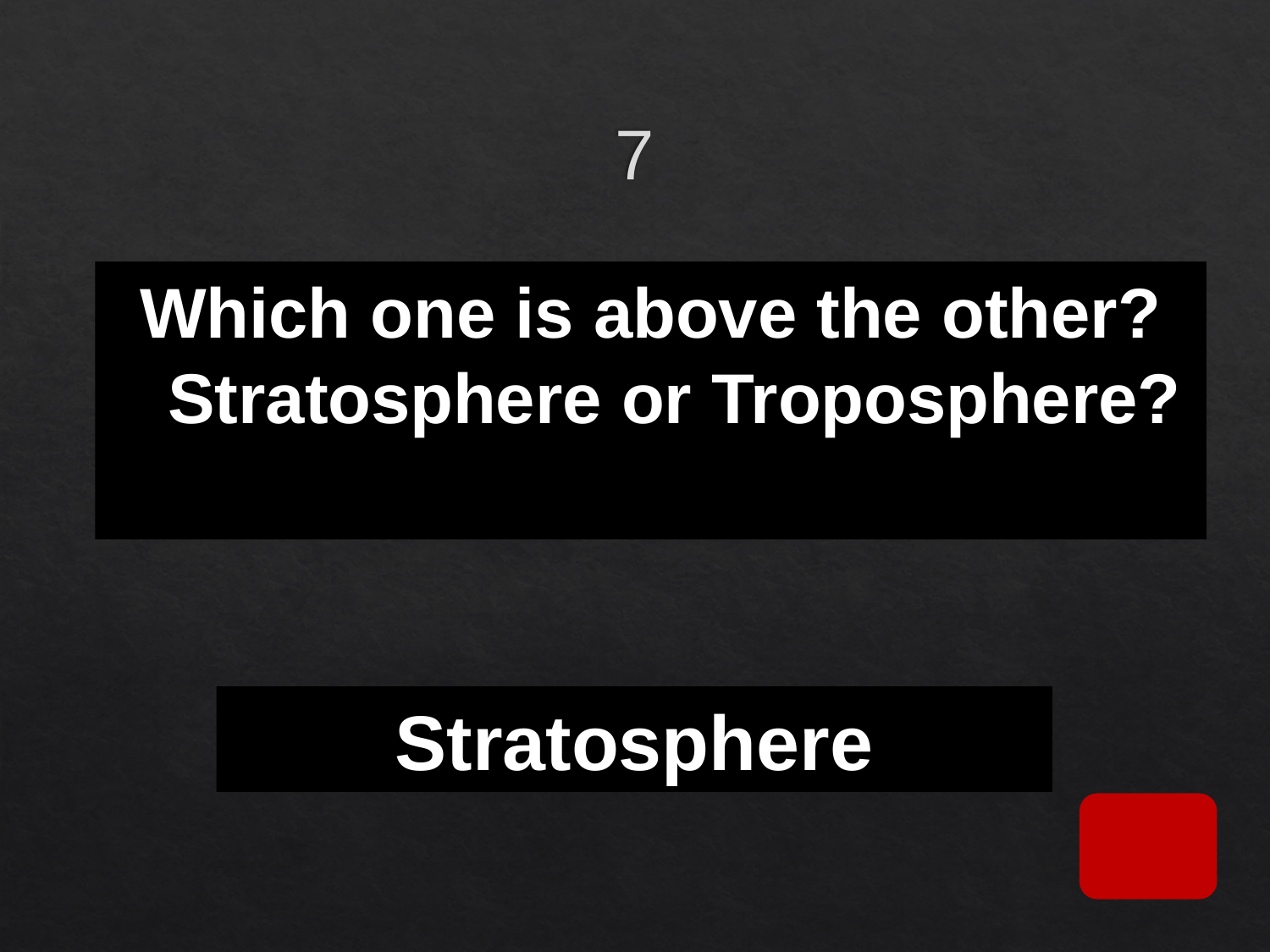

# 7
Which one is above the other? Stratosphere or Troposphere?
Stratosphere